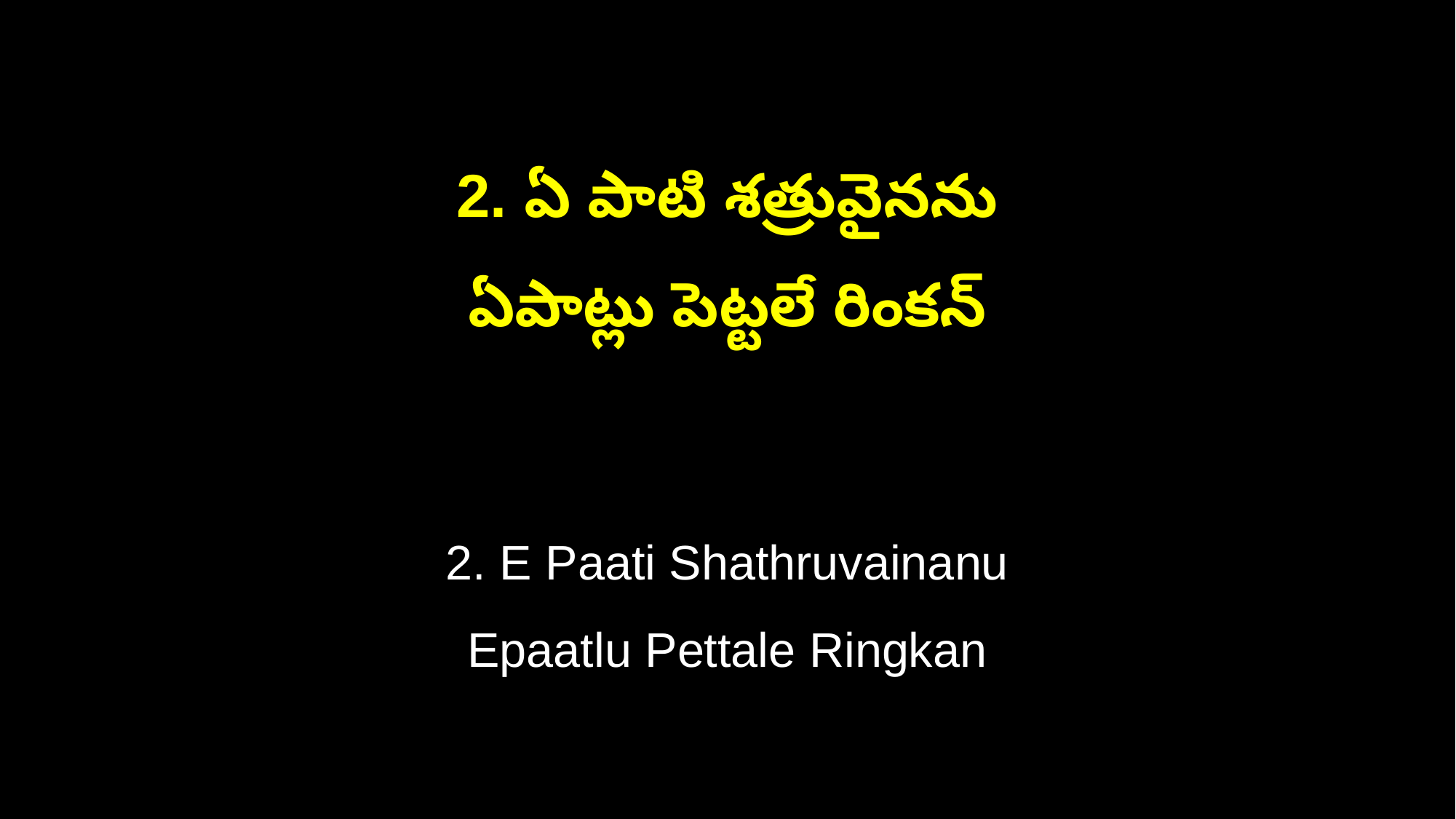

2. ఏ పాటి శత్రువైనను
ఏపాట్లు పెట్టలే రింకన్
2. E Paati Shathruvainanu
Epaatlu Pettale Ringkan